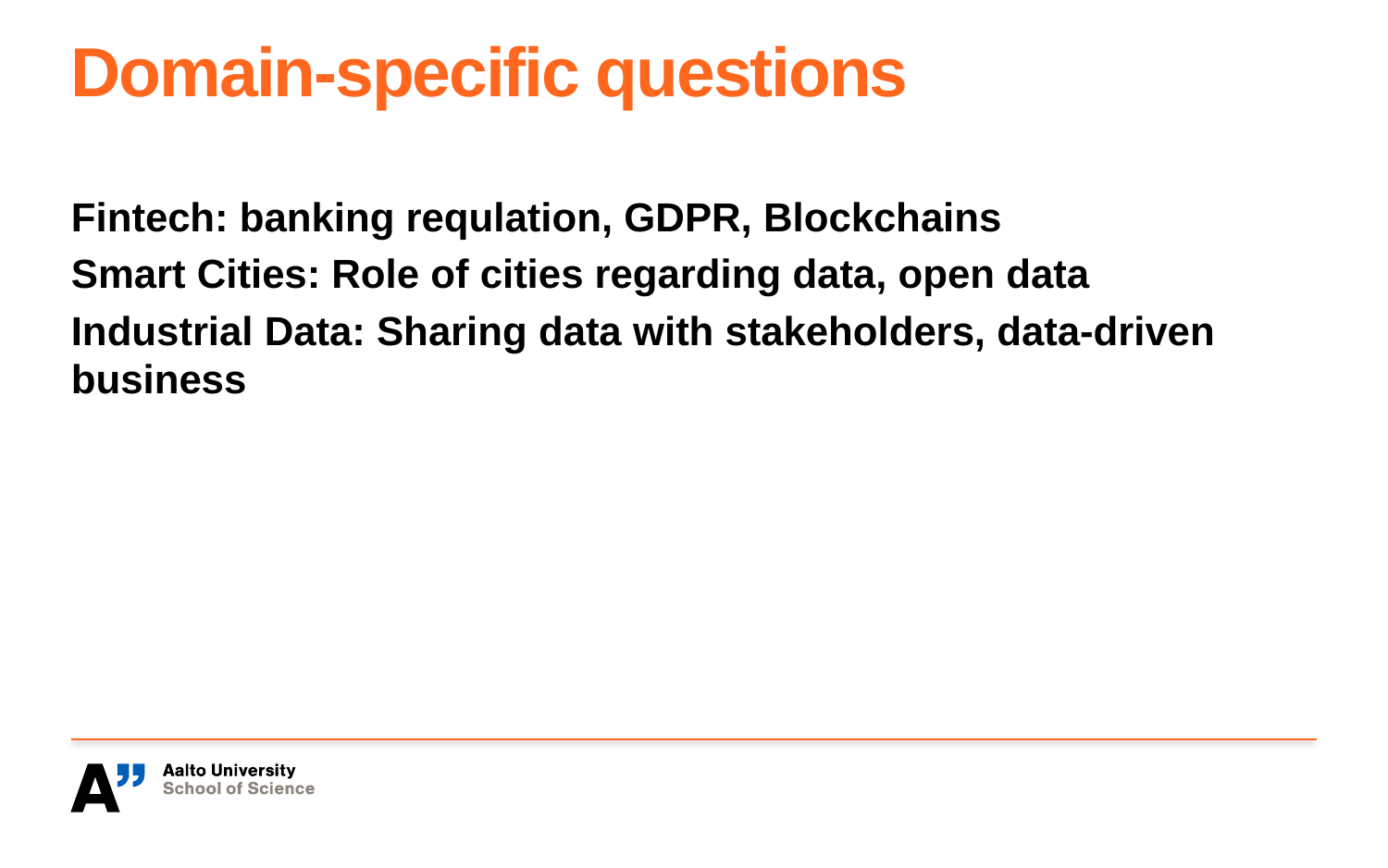

# Domain-specific questions
Fintech: banking requlation, GDPR, Blockchains
Smart Cities: Role of cities regarding data, open data
Industrial Data: Sharing data with stakeholders, data-driven business